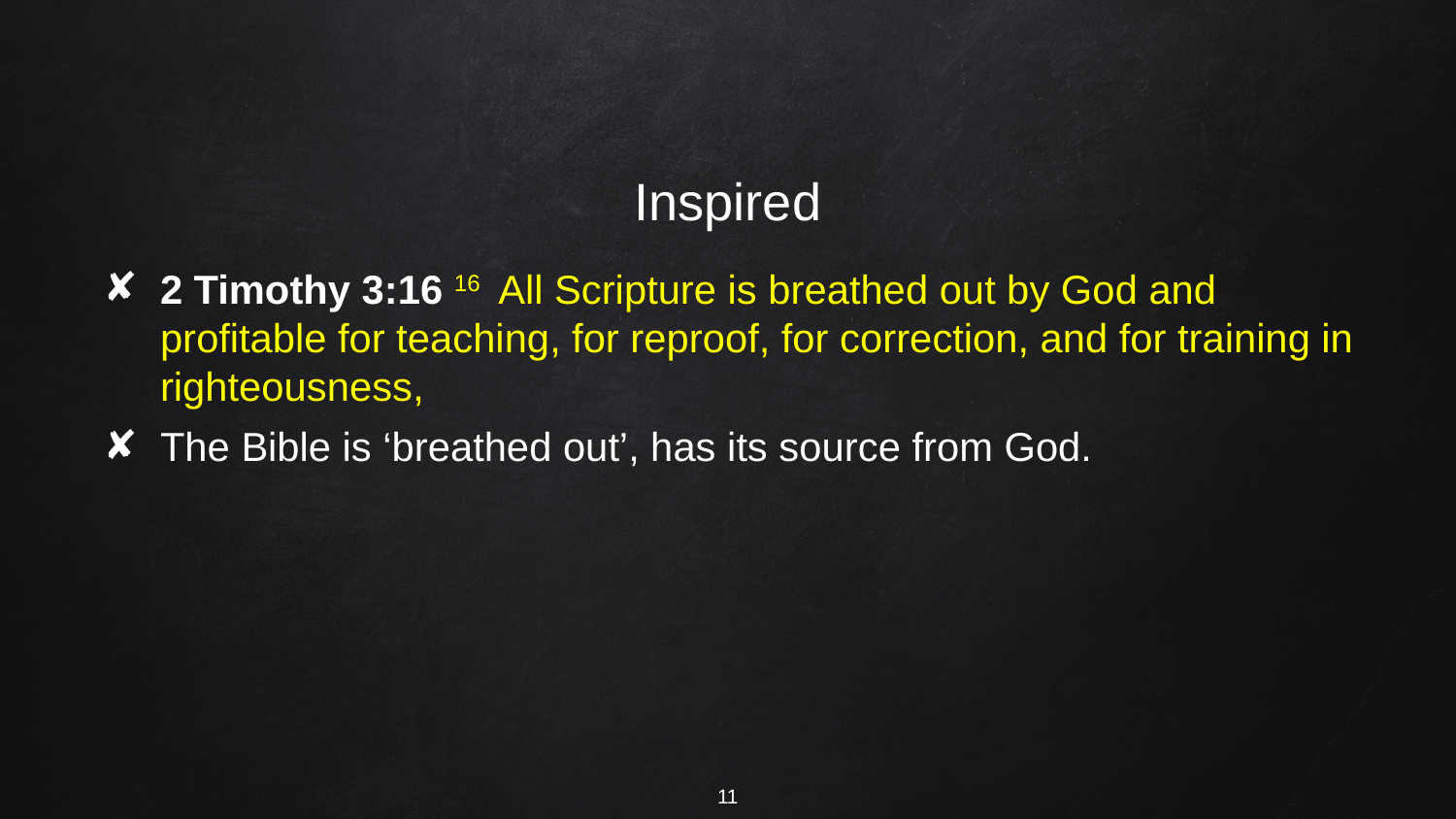

# Inspired
2 Timothy 3:16 16  All Scripture is breathed out by God and profitable for teaching, for reproof, for correction, and for training in righteousness,
The Bible is ‘breathed out’, has its source from God.
11